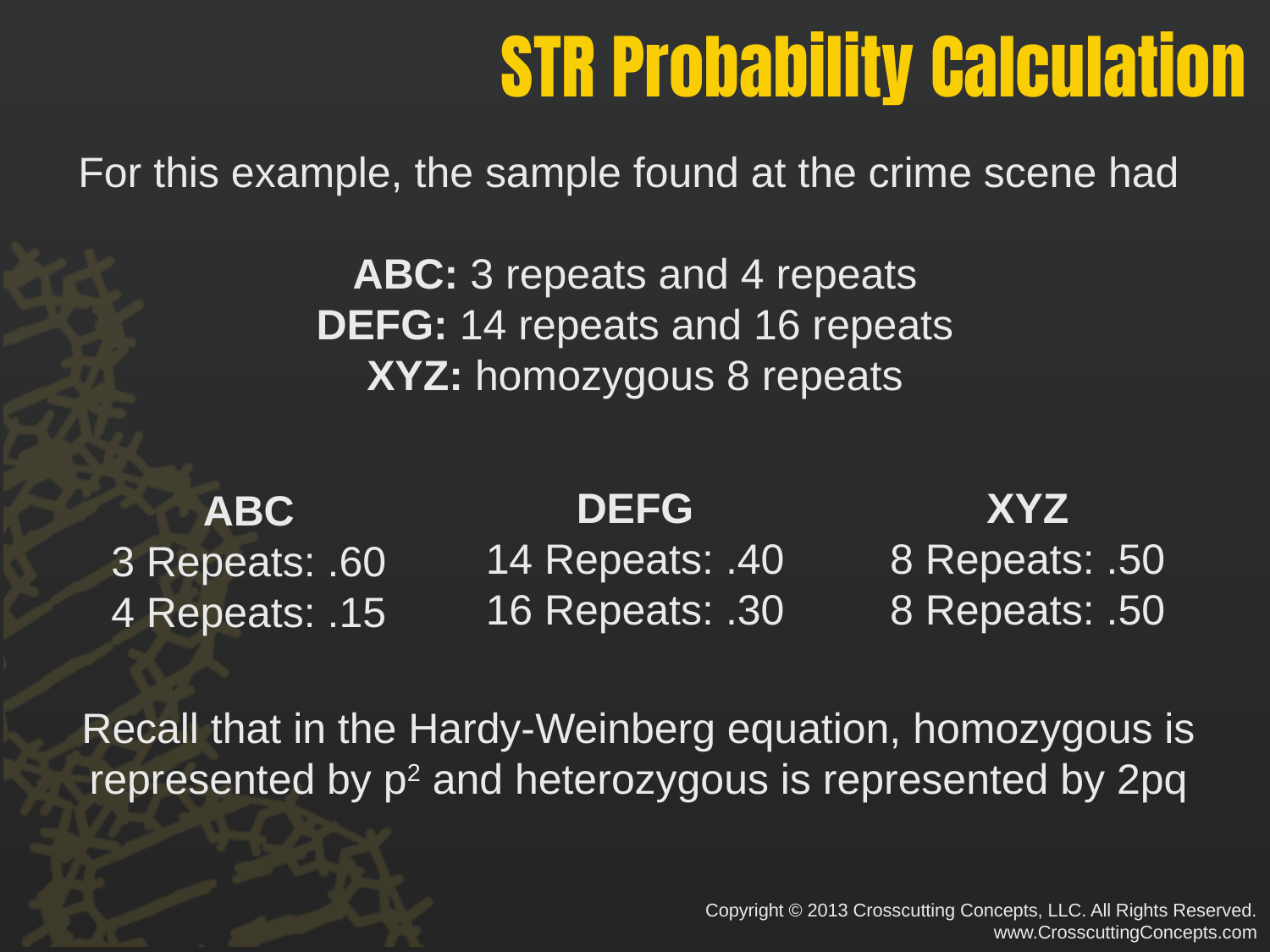

# STR Probability Calculation
For this example, the sample found at the crime scene had

ABC: 3 repeats and 4 repeats
DEFG: 14 repeats and 16 repeats
XYZ: homozygous 8 repeats
XYZ
8 Repeats: .50
8 Repeats: .50
DEFG
14 Repeats: .40
16 Repeats: .30
ABC
3 Repeats: .60
4 Repeats: .15
Recall that in the Hardy-Weinberg equation, homozygous is represented by p2 and heterozygous is represented by 2pq
Copyright © 2013 Crosscutting Concepts, LLC. All Rights Reserved.
www.CrosscuttingConcepts.com